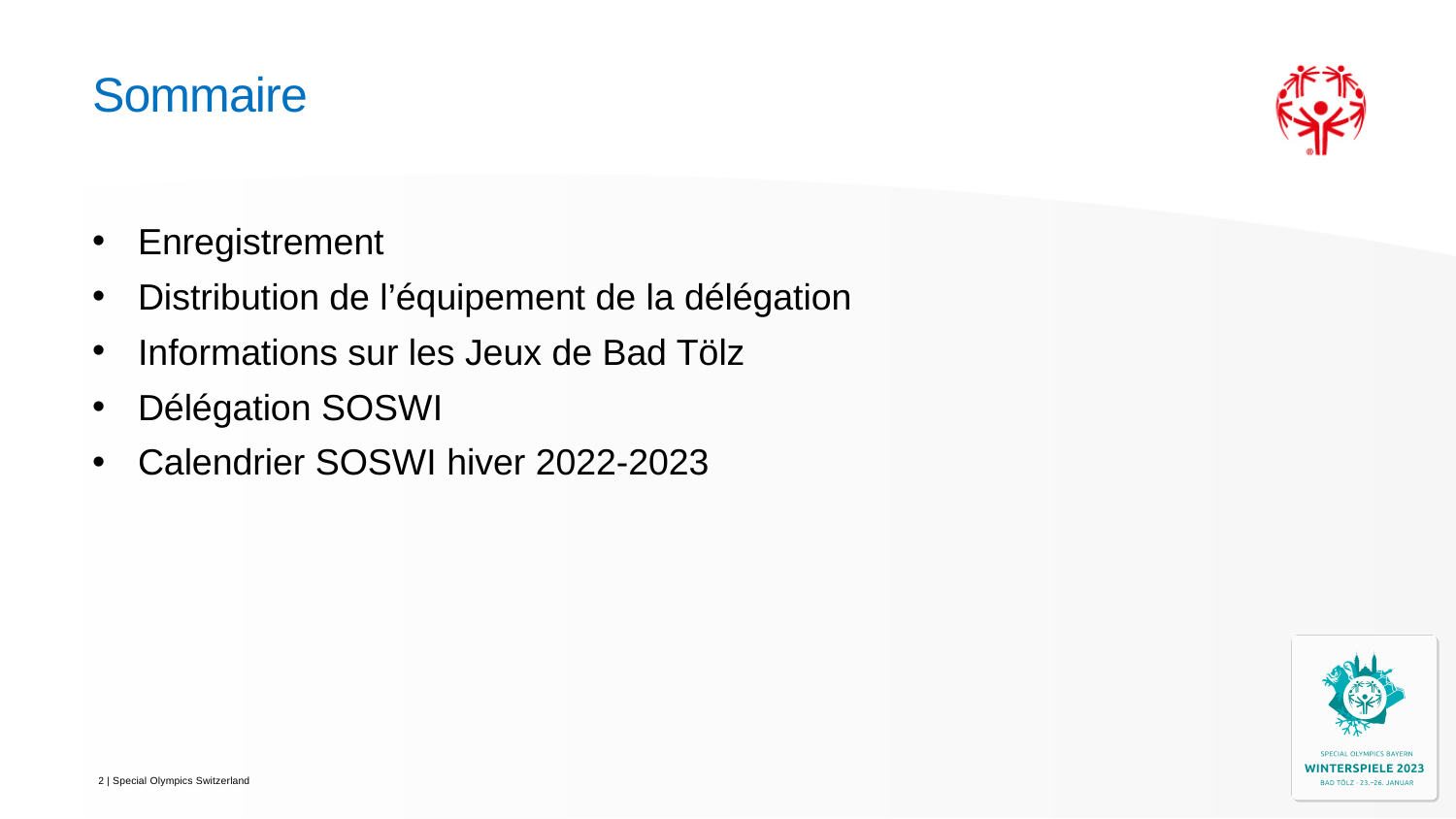

# Sommaire
Enregistrement
Distribution de l’équipement de la délégation
Informations sur les Jeux de Bad Tölz
Délégation SOSWI
Calendrier SOSWI hiver 2022-2023
2 | Special Olympics Switzerland